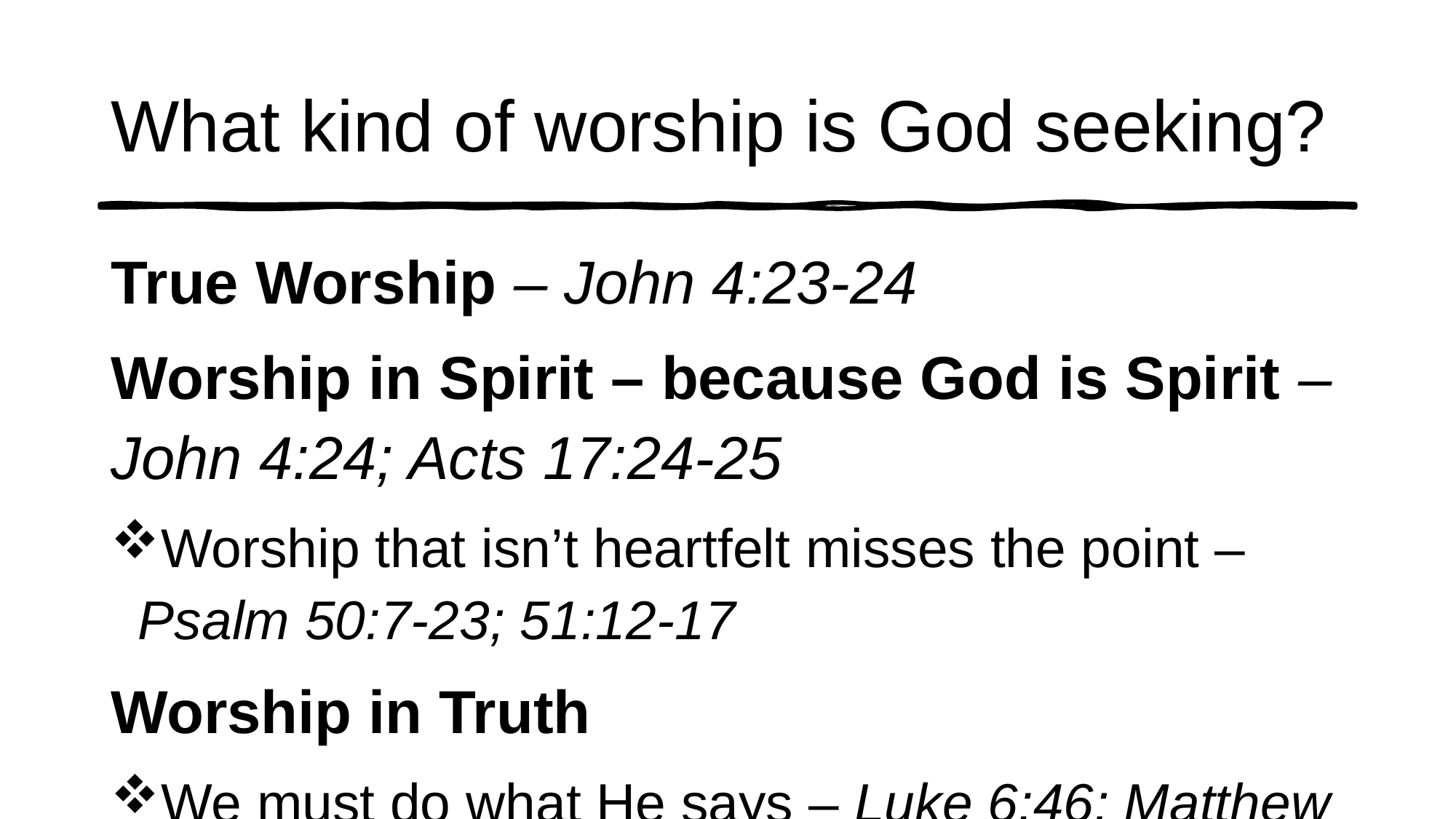

# What kind of worship is God seeking?
True Worship – John 4:23-24
Worship in Spirit – because God is Spirit – John 4:24; Acts 17:24-25
Worship that isn’t heartfelt misses the point – Psalm 50:7-23; 51:12-17
Worship in Truth
We must do what He says – Luke 6:46; Matthew 7:21-27
Example of Cain and Able – Genesis 4:1-5; 1 John 3:11-12; Hebrews 11:4, 6; Romans 10:17